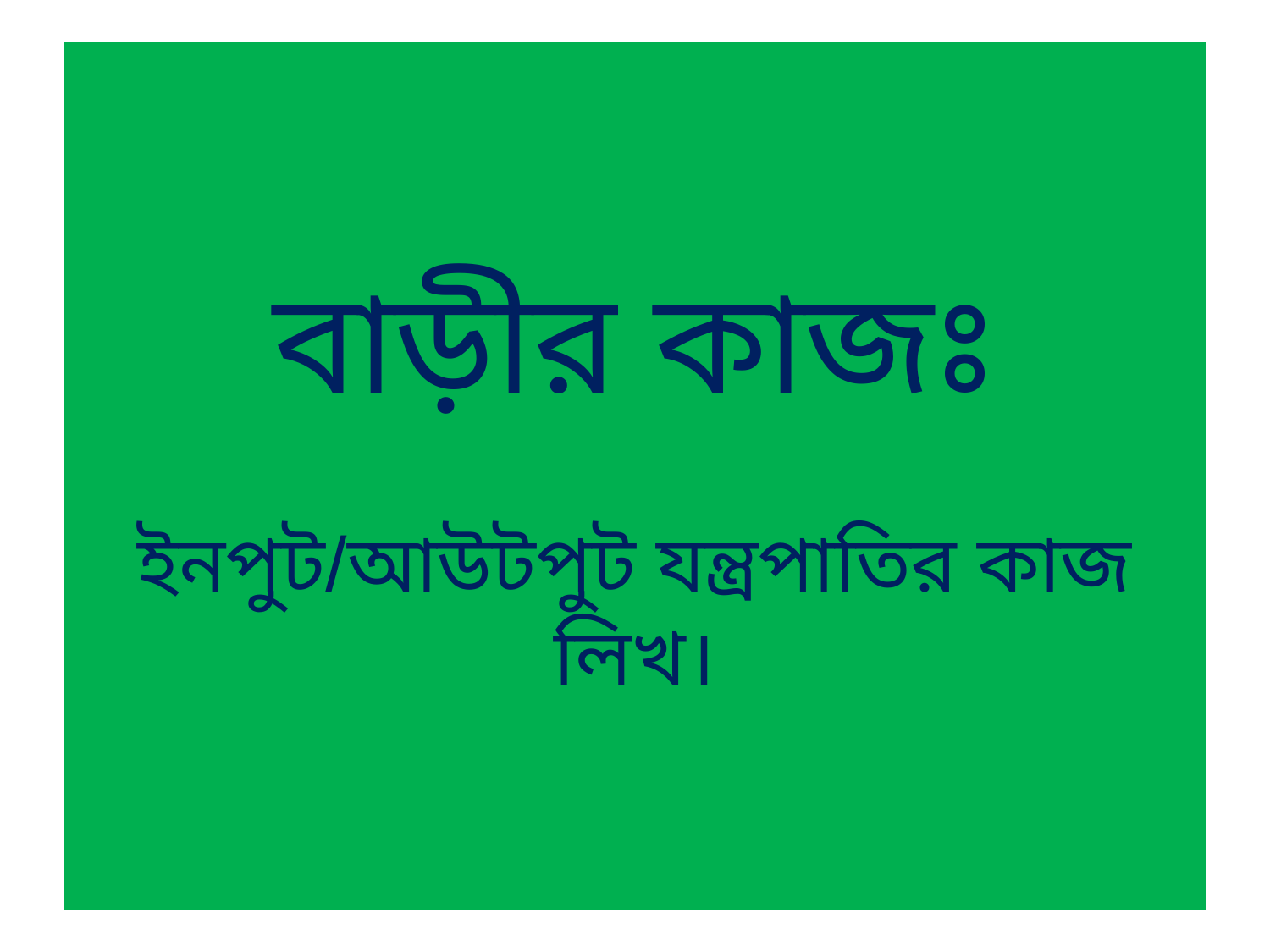

# বাড়ীর কাজঃ ইনপুট/আউটপুট যন্ত্রপাতির কাজ লিখ।